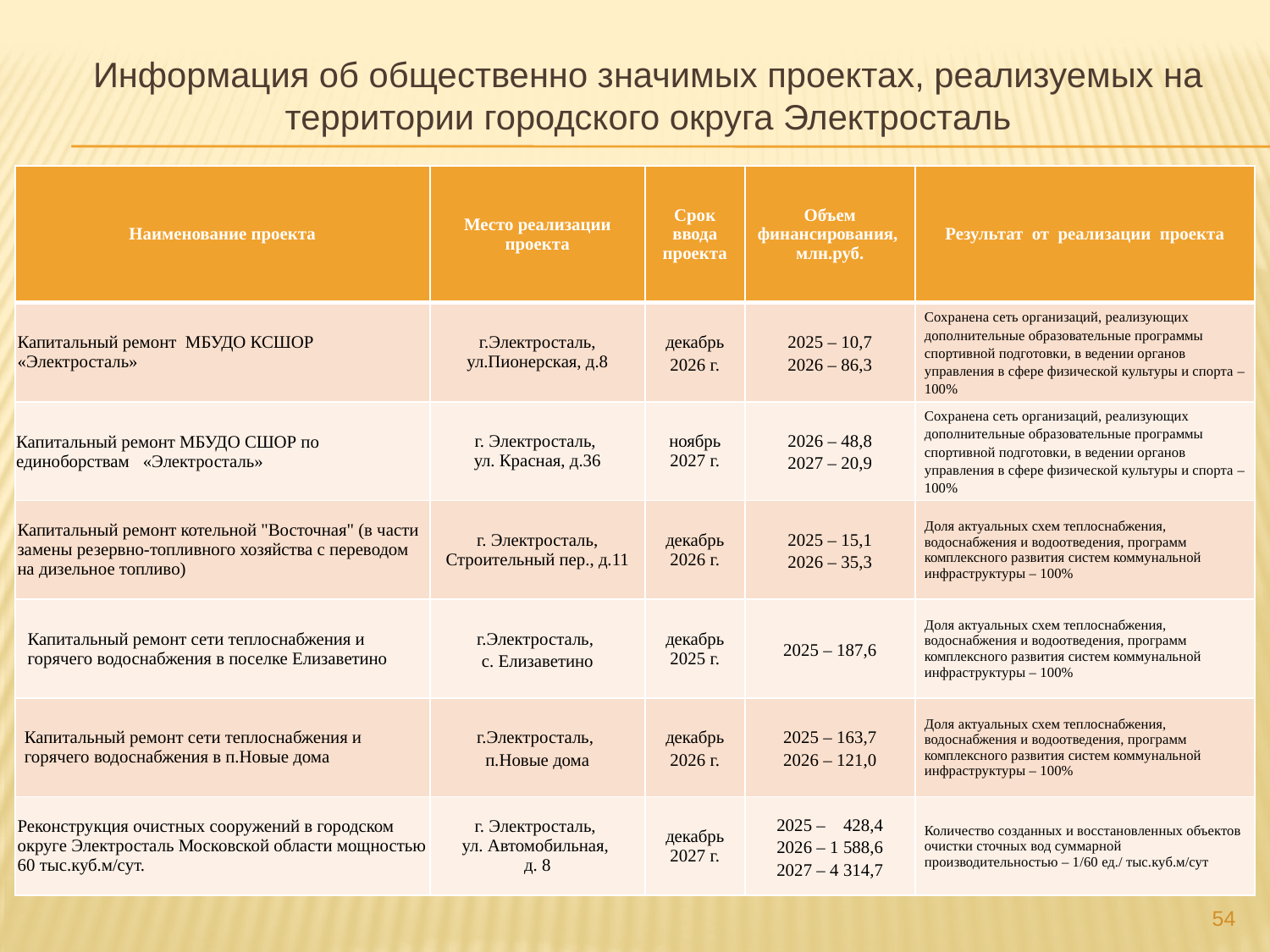

# Информация об общественно значимых проектах, реализуемых на территории городского округа Электросталь
| Наименование проекта | Место реализации проекта | Срок ввода проекта | Объем финансирования, млн.руб. | Результат от реализации проекта |
| --- | --- | --- | --- | --- |
| Капитальный ремонт МБУДО КСШОР «Электросталь» | г.Электросталь, ул.Пионерская, д.8 | декабрь 2026 г. | 2025 – 10,7 2026 – 86,3 | Сохранена сеть организаций, реализующих дополнительные образовательные программы спортивной подготовки, в ведении органов управления в сфере физической культуры и спорта – 100% |
| Капитальный ремонт МБУДО СШОР по единоборствам «Электросталь» | г. Электросталь, ул. Красная, д.36 | ноябрь 2027 г. | 2026 – 48,8 2027 – 20,9 | Сохранена сеть организаций, реализующих дополнительные образовательные программы спортивной подготовки, в ведении органов управления в сфере физической культуры и спорта – 100% |
| Капитальный ремонт котельной "Восточная" (в части замены резервно-топливного хозяйства с переводом на дизельное топливо) | г. Электросталь, Строительный пер., д.11 | декабрь 2026 г. | 2025 – 15,1 2026 – 35,3 | Доля актуальных схем теплоснабжения, водоснабжения и водоотведения, программ комплексного развития систем коммунальной инфраструктуры – 100% |
| Капитальный ремонт сети теплоснабжения и горячего водоснабжения в поселке Елизаветино | г.Электросталь, с. Елизаветино | декабрь 2025 г. | 2025 – 187,6 | Доля актуальных схем теплоснабжения, водоснабжения и водоотведения, программ комплексного развития систем коммунальной инфраструктуры – 100% |
| Капитальный ремонт сети теплоснабжения и горячего водоснабжения в п.Новые дома | г.Электросталь, п.Новые дома | декабрь 2026 г. | 2025 – 163,7 2026 – 121,0 | Доля актуальных схем теплоснабжения, водоснабжения и водоотведения, программ комплексного развития систем коммунальной инфраструктуры – 100% |
| Реконструкция очистных сооружений в городском округе Электросталь Московской области мощностью 60 тыс.куб.м/сут. | г. Электросталь, ул. Автомобильная, д. 8 | декабрь 2027 г. | 2025 – 428,4 2026 – 1 588,6 2027 – 4 314,7 | Количество созданных и восстановленных объектов очистки сточных вод суммарной производительностью – 1/60 ед./ тыс.куб.м/сут |
54